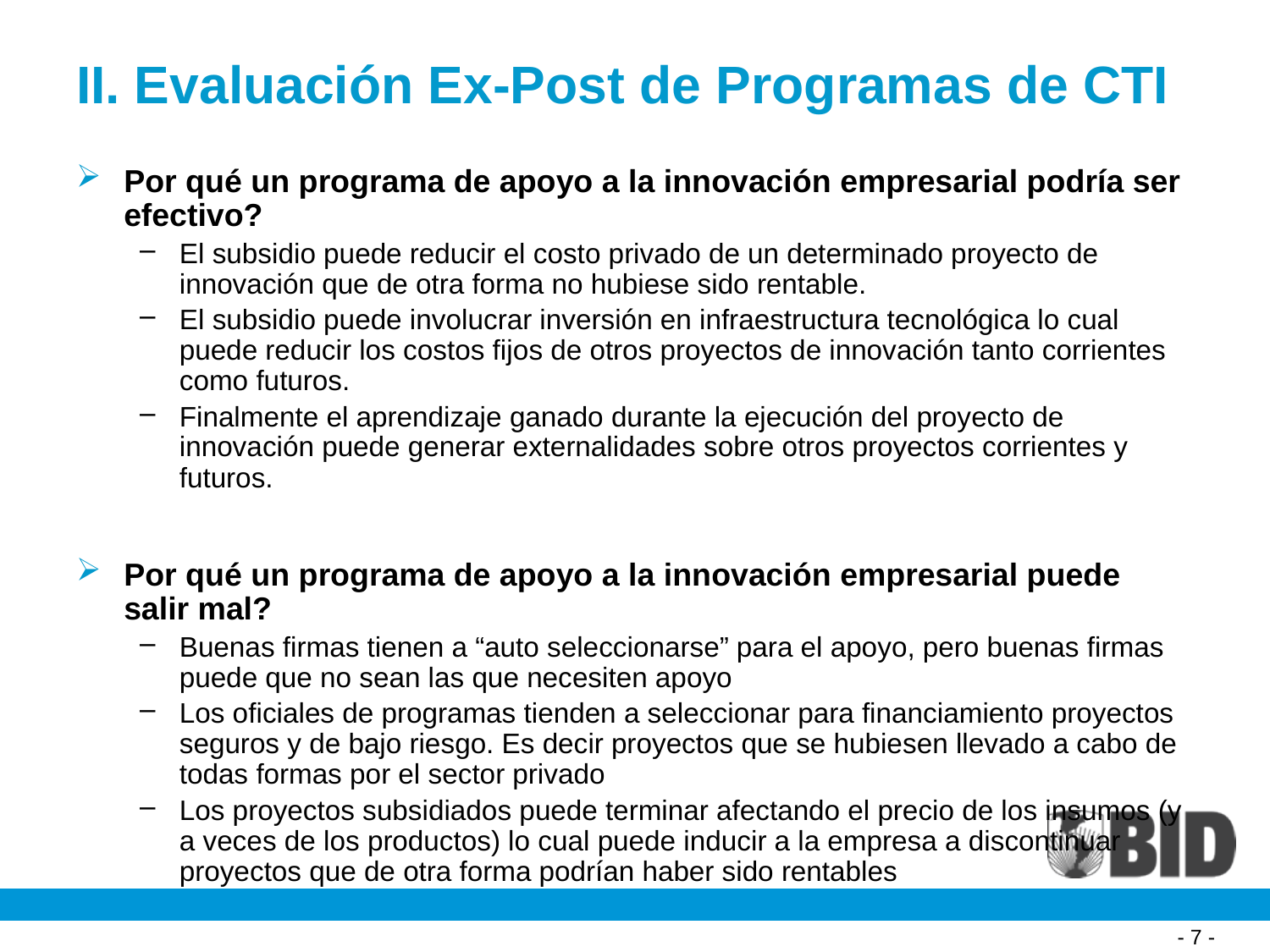

# II. Evaluación Ex-Post de Programas de CTI
Por qué un programa de apoyo a la innovación empresarial podría ser efectivo?
El subsidio puede reducir el costo privado de un determinado proyecto de innovación que de otra forma no hubiese sido rentable.
El subsidio puede involucrar inversión en infraestructura tecnológica lo cual puede reducir los costos fijos de otros proyectos de innovación tanto corrientes como futuros.
Finalmente el aprendizaje ganado durante la ejecución del proyecto de innovación puede generar externalidades sobre otros proyectos corrientes y futuros.

Por qué un programa de apoyo a la innovación empresarial puede salir mal?
Buenas firmas tienen a “auto seleccionarse” para el apoyo, pero buenas firmas puede que no sean las que necesiten apoyo
Los oficiales de programas tienden a seleccionar para financiamiento proyectos seguros y de bajo riesgo. Es decir proyectos que se hubiesen llevado a cabo de todas formas por el sector privado
Los proyectos subsidiados puede terminar afectando el precio de los insumos (y a veces de los productos) lo cual puede inducir a la empresa a discontinuar proyectos que de otra forma podrían haber sido rentables
- 7 -